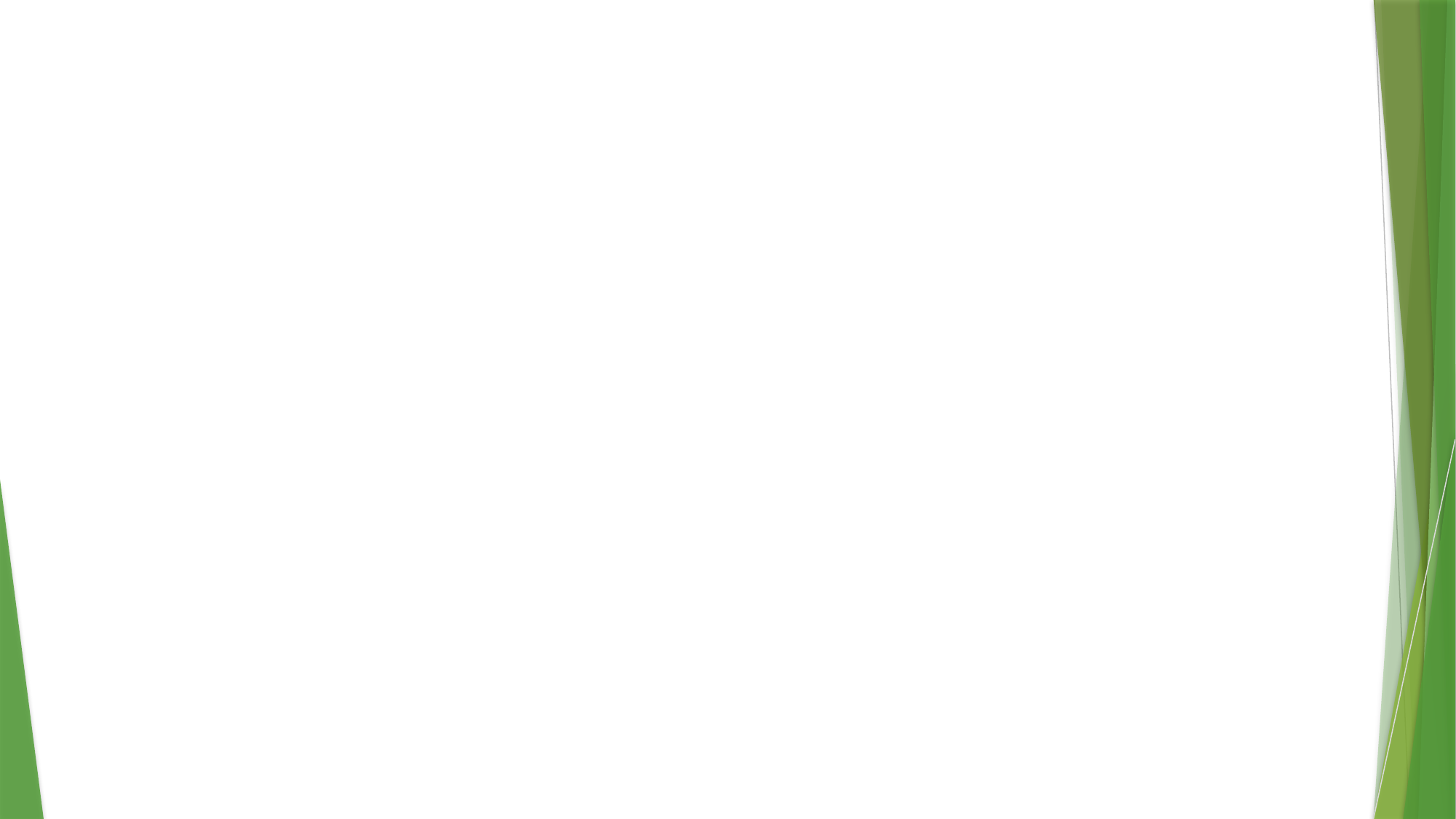

# State and local government websites
The ADA was passed at a time when most of the world did not have access to the internet, let alone personal computers, so the ADA did not address web accessibility…
However, state and local governments must still provide fully accessible websites. Otherwise, they are denying people with disabilities equal access for activities like:
Registering for classes at a state college
Filing taxes
Paying fines and tickets
Applying to social service programs
Renewing state-issued ID cards
Applying for an absentee ballot
25